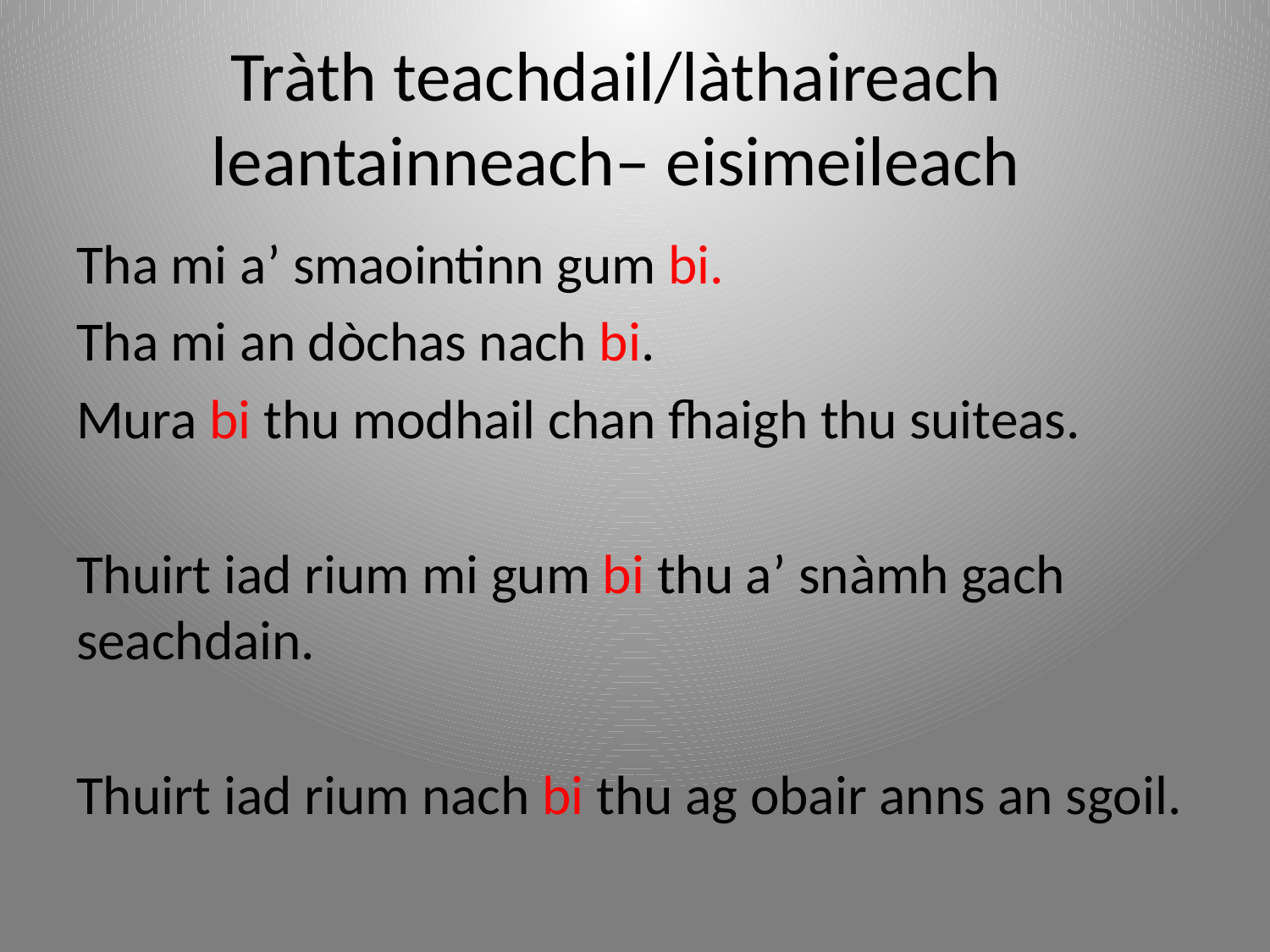

# Tràth teachdail/làthaireach leantainneach– eisimeileach
Tha mi a’ smaointinn gum bi.
Tha mi an dòchas nach bi.
Mura bi thu modhail chan fhaigh thu suiteas.

Thuirt iad rium mi gum bi thu a’ snàmh gach seachdain.

Thuirt iad rium nach bi thu ag obair anns an sgoil.